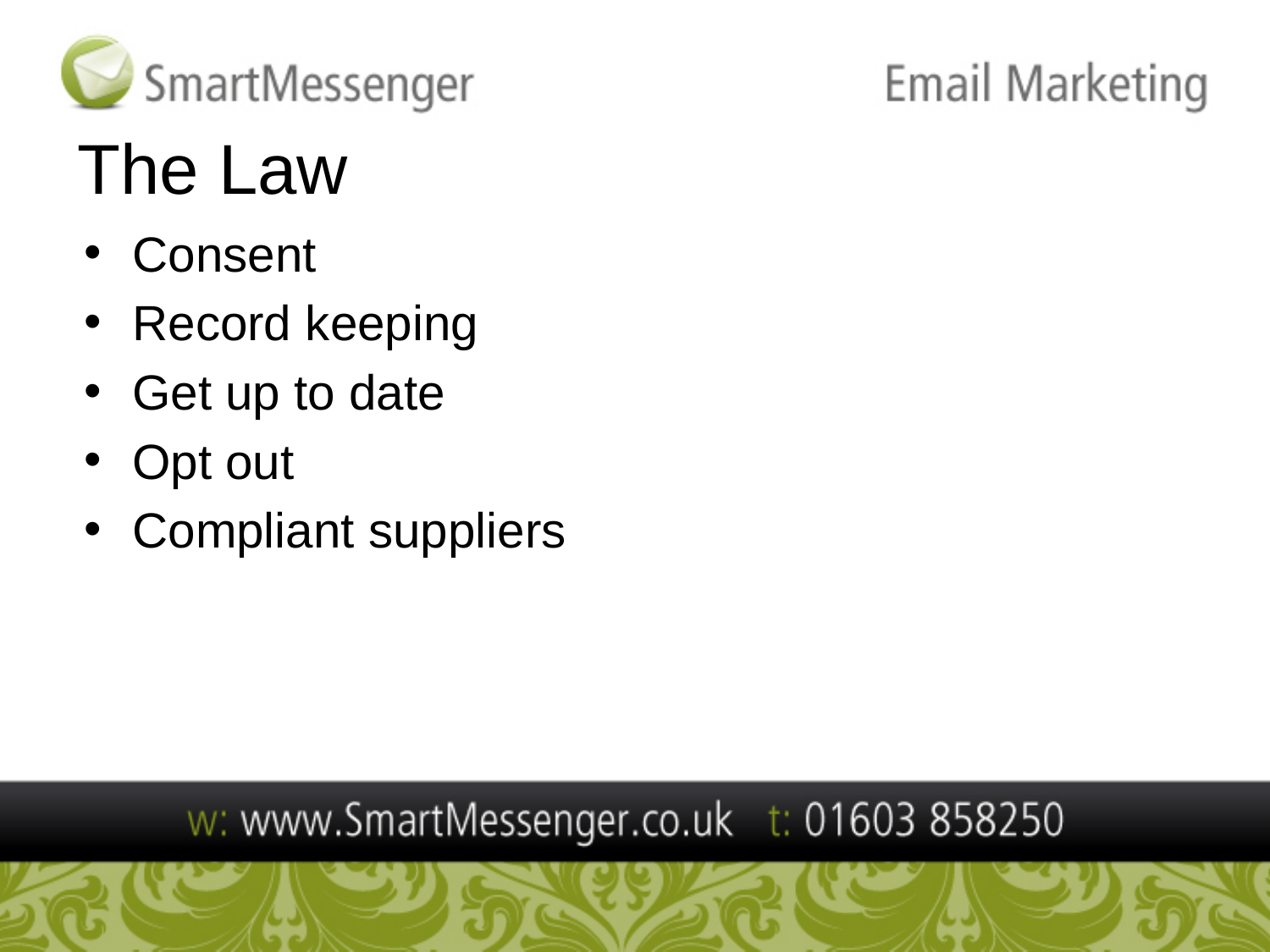

# The Law
Consent
Record keeping
Get up to date
Opt out
Compliant suppliers